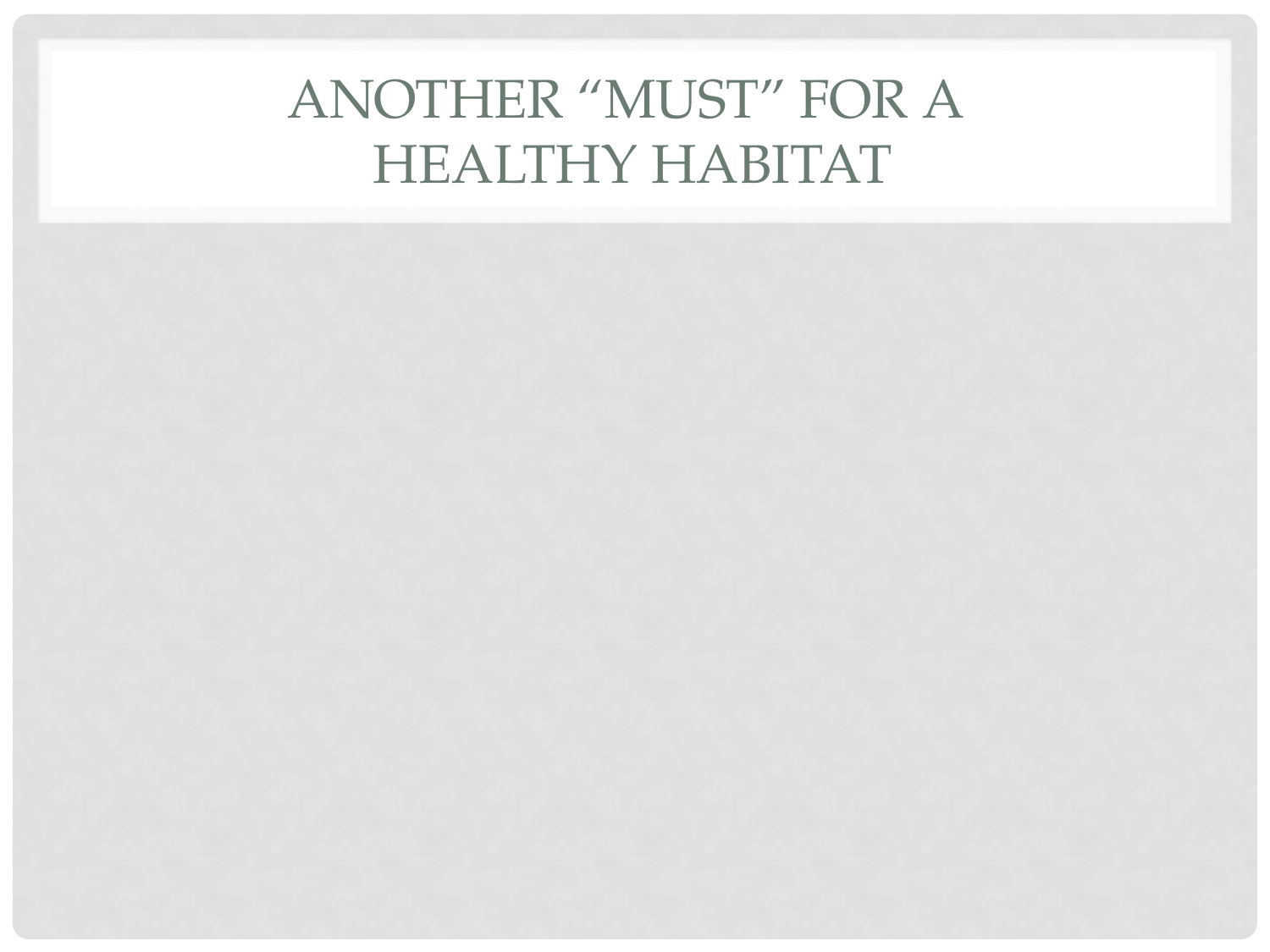

# Another “must” for a healthy habitat